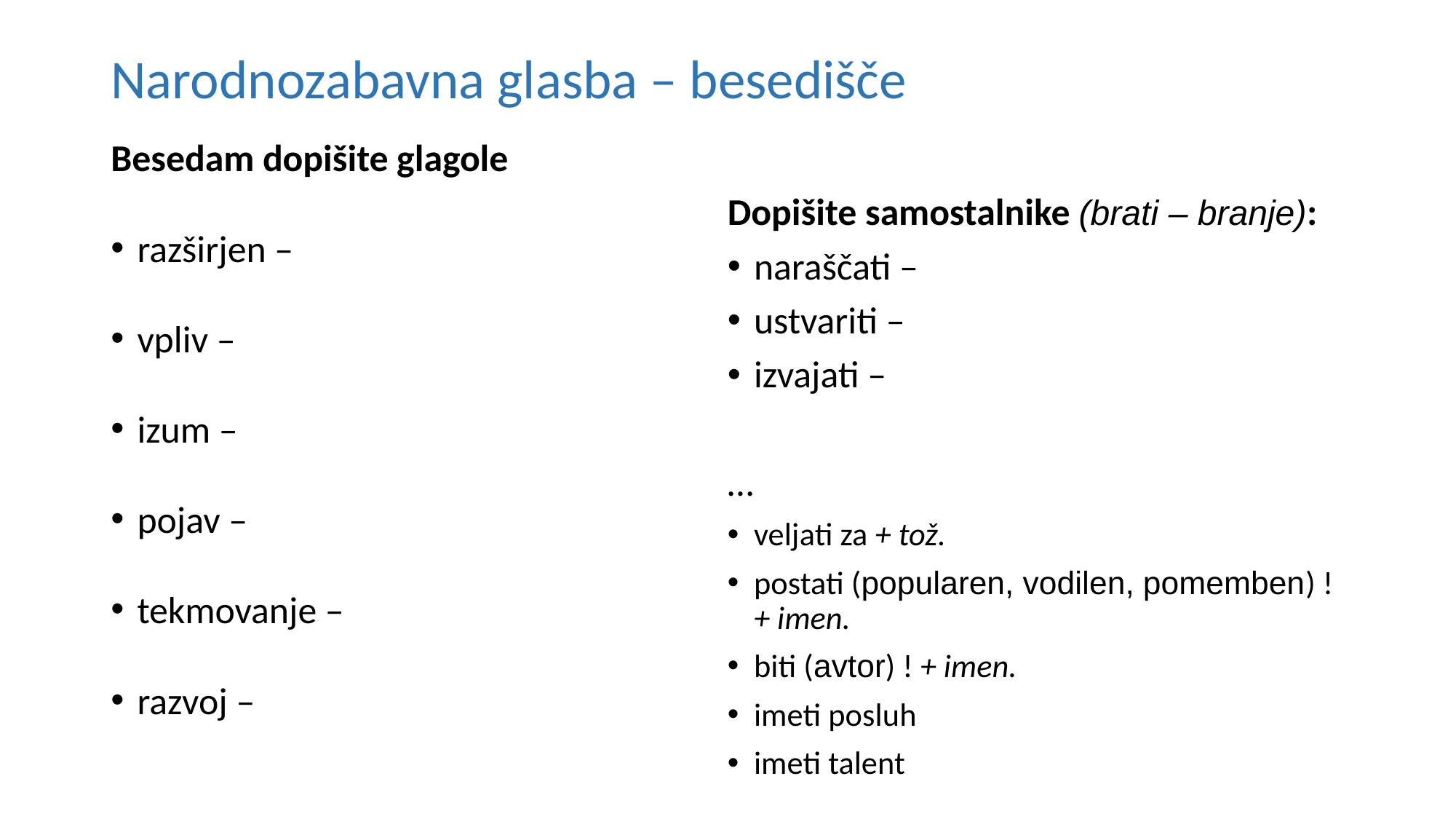

# Narodnozabavna glasba – besedišče
Besedam dopišite glagole
razširjen –
vpliv –
izum –
pojav –
tekmovanje –
razvoj –

Dopišite samostalnike (brati – branje):
naraščati –
ustvariti –
izvajati –

…
veljati za + tož.
postati (popularen, vodilen, pomemben) ! + imen.
biti (avtor) ! + imen.
imeti posluh
imeti talent